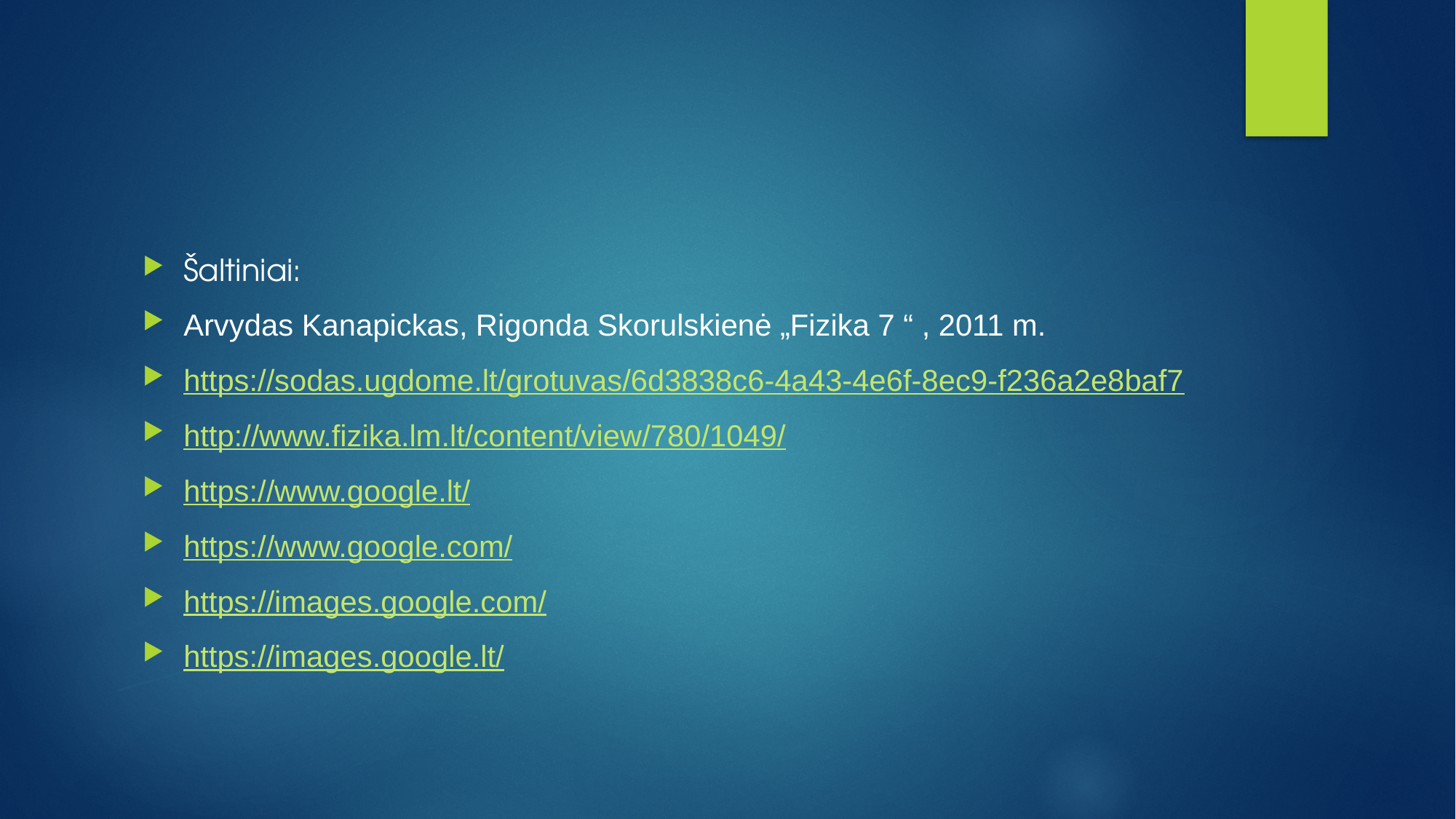

#
Šaltiniai:
Arvydas Kanapickas, Rigonda Skorulskienė „Fizika 7 “ , 2011 m.
https://sodas.ugdome.lt/grotuvas/6d3838c6-4a43-4e6f-8ec9-f236a2e8baf7
http://www.fizika.lm.lt/content/view/780/1049/
https://www.google.lt/
https://www.google.com/
https://images.google.com/
https://images.google.lt/